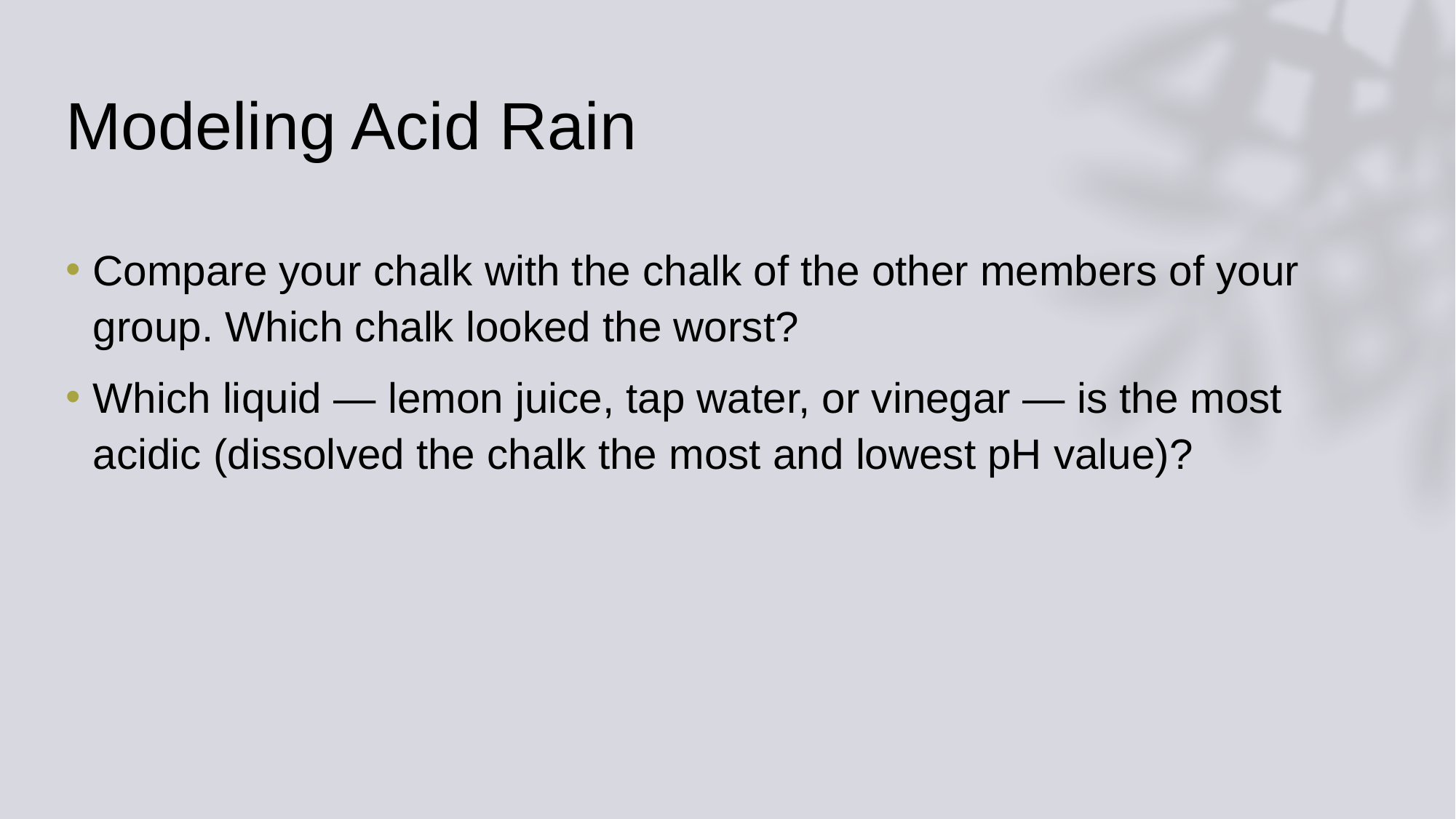

# Modeling Acid Rain
Compare your chalk with the chalk of the other members of your group. Which chalk looked the worst?
Which liquid — lemon juice, tap water, or vinegar — is the most acidic (dissolved the chalk the most and lowest pH value)?